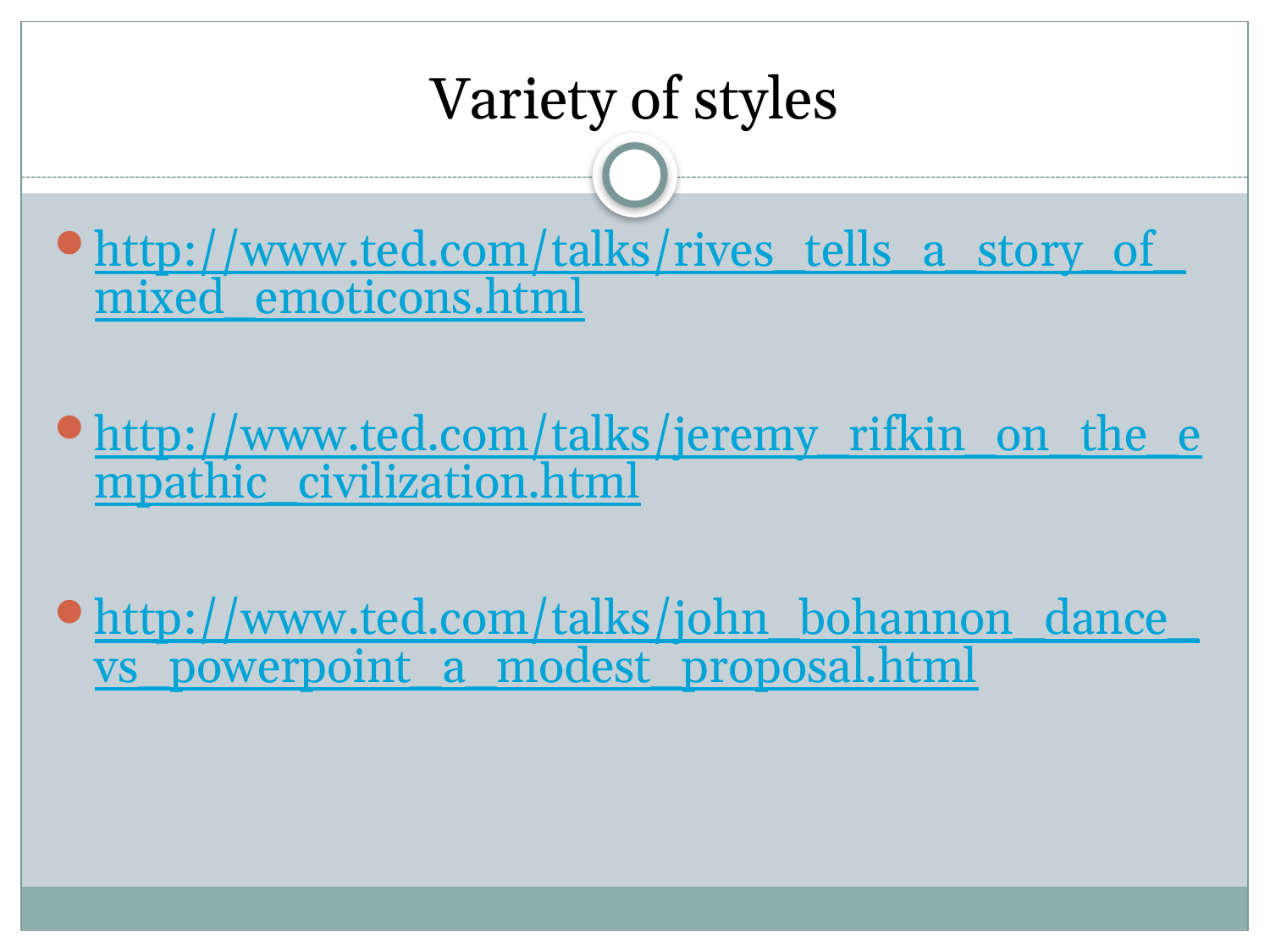

# Variety of styles
http://www.ted.com/talks/rives_tells_a_story_of_mixed_emoticons.html

http://www.ted.com/talks/jeremy_rifkin_on_the_empathic_civilization.html

http://www.ted.com/talks/john_bohannon_dance_vs_powerpoint_a_modest_proposal.html